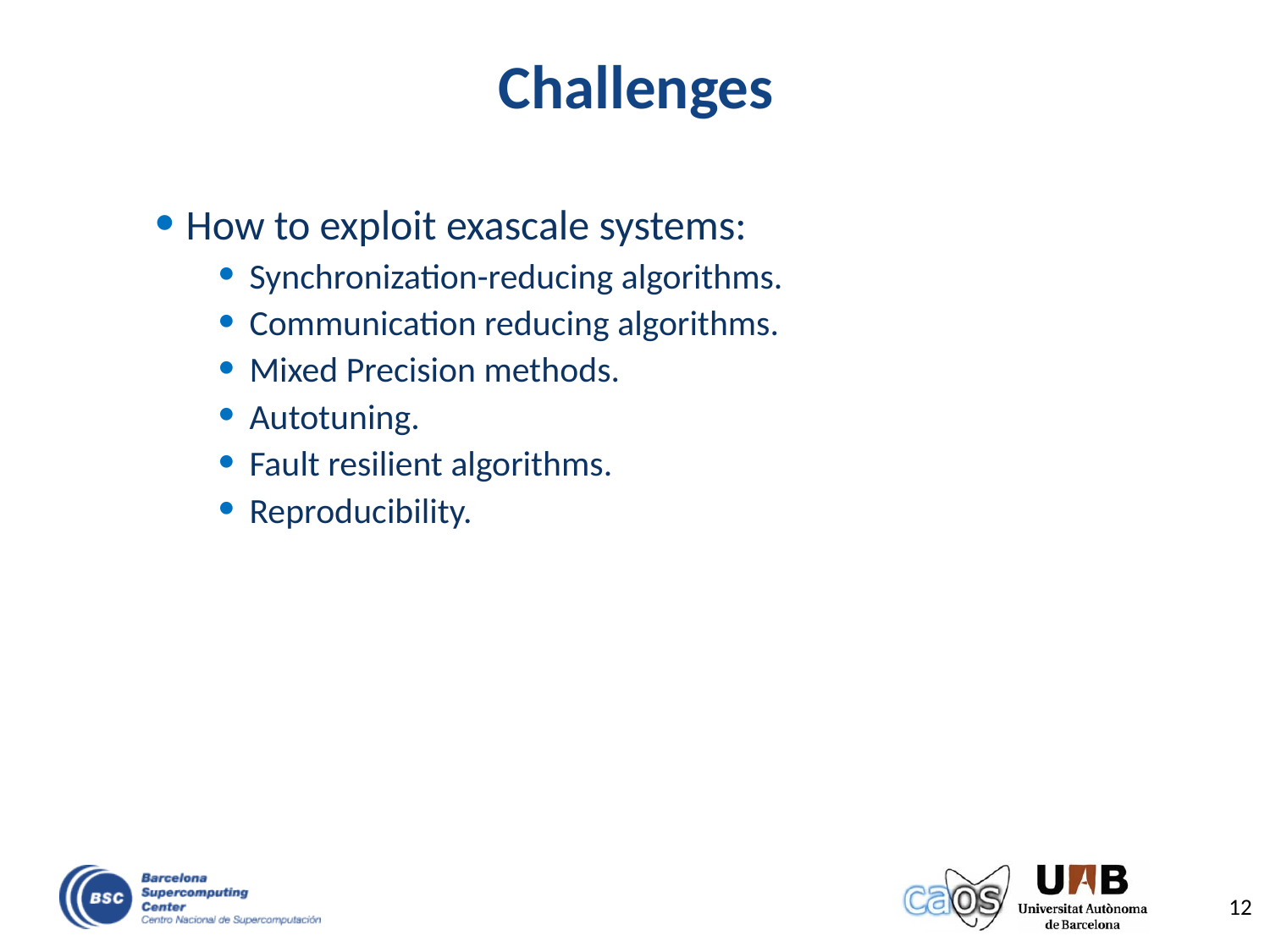

# Challenges
How to exploit exascale systems:
Synchronization-reducing algorithms.
Communication reducing algorithms.
Mixed Precision methods.
Autotuning.
Fault resilient algorithms.
Reproducibility.

12